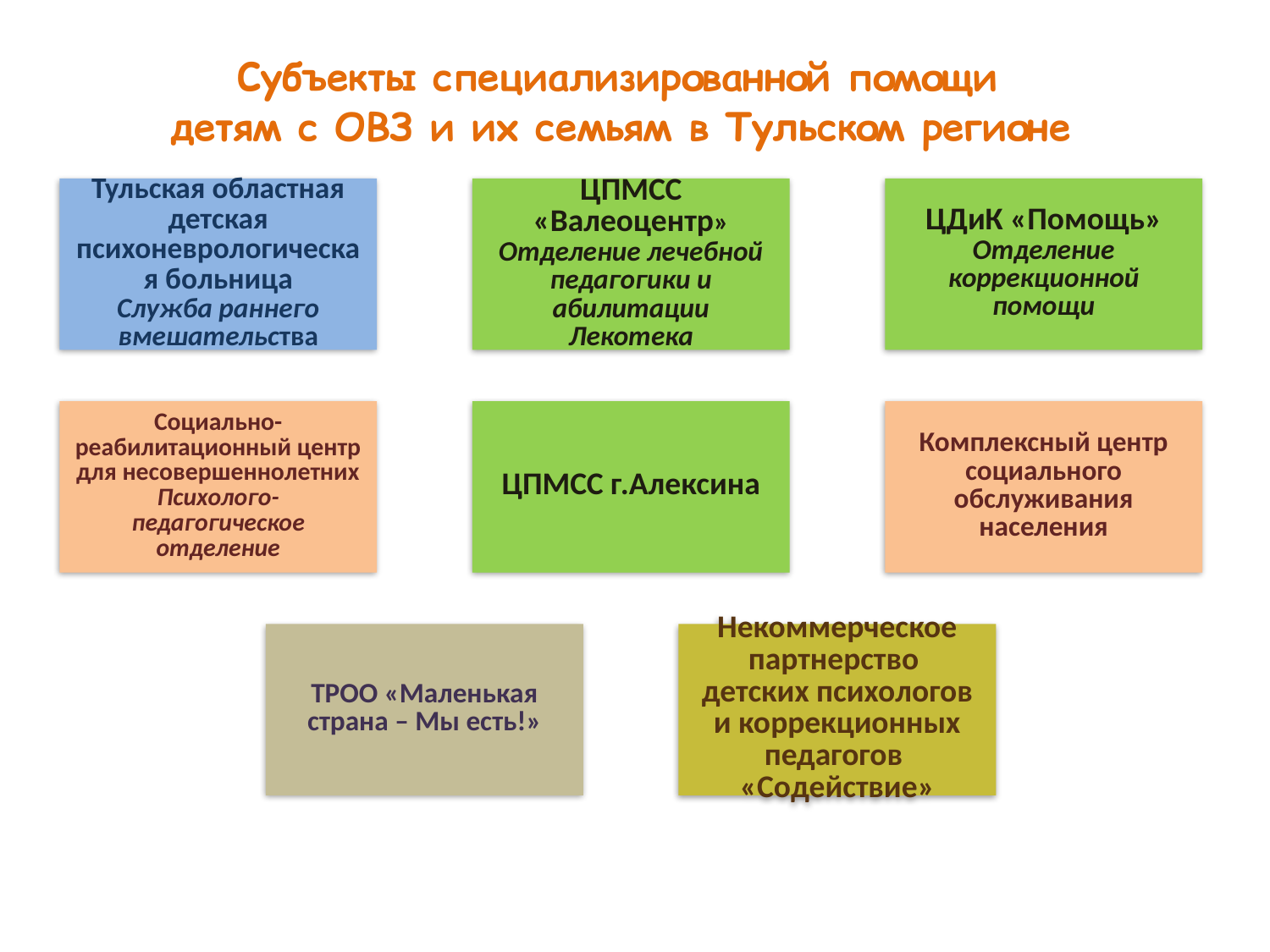

# Субъекты специализированной помощи детям с ОВЗ и их семьям в Тульском регионе
Тульская областная детская психоневрологическая больница
Служба раннего вмешательства
ЦПМСС «Валеоцентр»
Отделение лечебной педагогики и абилитации
Лекотека
ЦДиК «Помощь»
Отделение коррекционной помощи
Комплексный центр социального обслуживания населения
ТРОО «Маленькая страна – Мы есть!»
Некоммерческое партнерство
детских психологов и коррекционных педагогов
«Содействие»
Социально-реабилитационный центр для несовершеннолетних
Психолого-педагогическое отделение
ЦПМСС г.Алексина